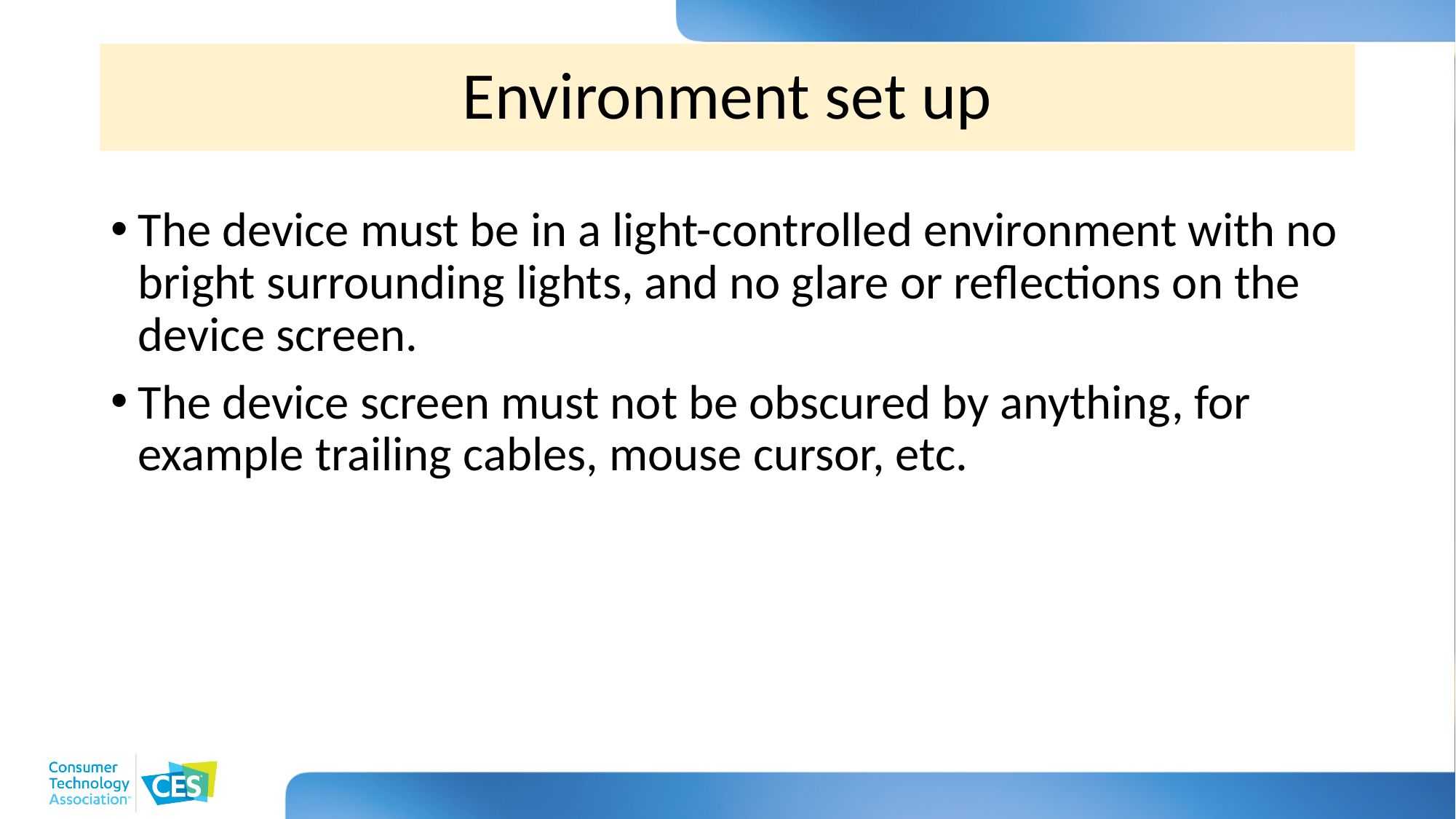

Environment set up

The device must be in a light-controlled environment with no bright surrounding lights, and no glare or reflections on the device screen.
The device screen must not be obscured by anything, for example trailing cables, mouse cursor, etc.